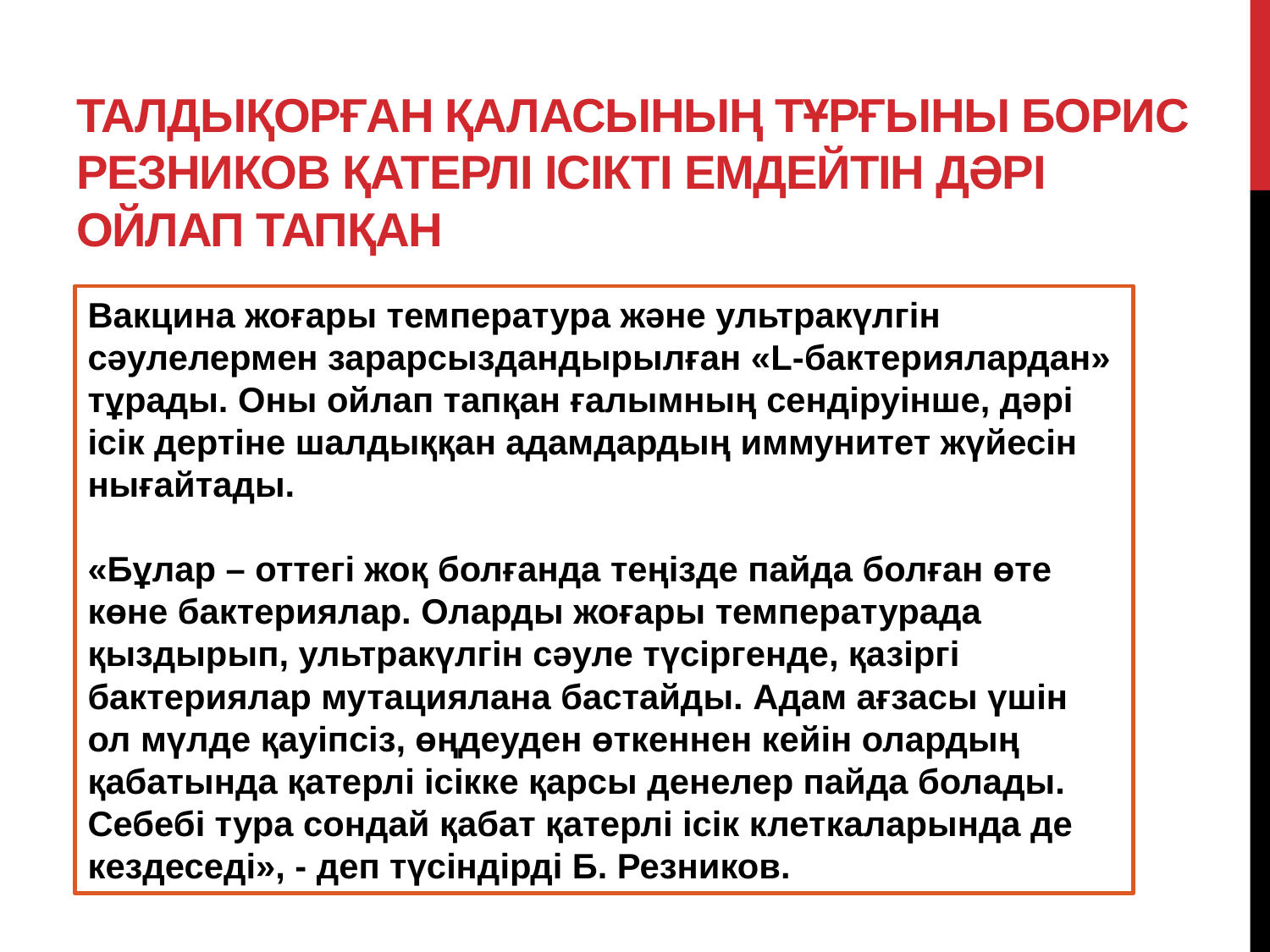

# Талдықорған қаласының тұрғыны Борис Резников қатерлі ісікті емдейтін дәрі ойлап тапқан
Вакцина жоғары температура және ультракүлгін сәулелермен зарарсыздандырылған «L-бактериялардан» тұрады. Оны ойлап тапқан ғалымның сендіруінше, дәрі ісік дертіне шалдыққан адамдардың иммунитет жүйесін нығайтады. 
«Бұлар – оттегі жоқ болғанда теңізде пайда болған өте көне бактериялар. Оларды жоғары температурада қыздырып, ультракүлгін сәуле түсіргенде, қазіргі бактериялар мутациялана бастайды. Адам ағзасы үшін ол мүлде қауіпсіз, өңдеуден өткеннен кейін олардың қабатында қатерлі ісікке қарсы денелер пайда болады. Себебі тура сондай қабат қатерлі ісік клеткаларында де кездеседі», - деп түсіндірді Б. Резников.